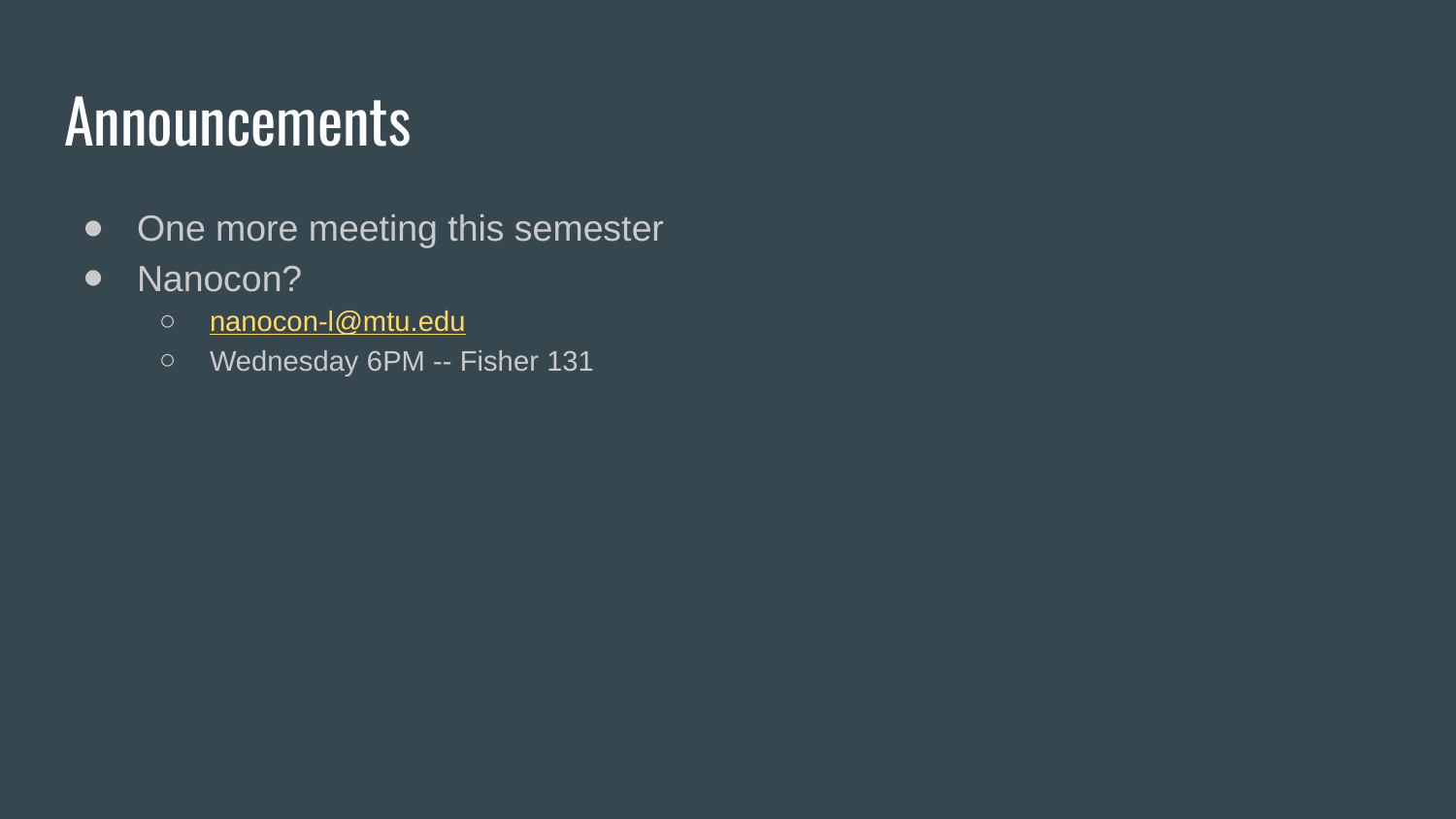

# Announcements
One more meeting this semester
Nanocon?
nanocon-l@mtu.edu
Wednesday 6PM -- Fisher 131